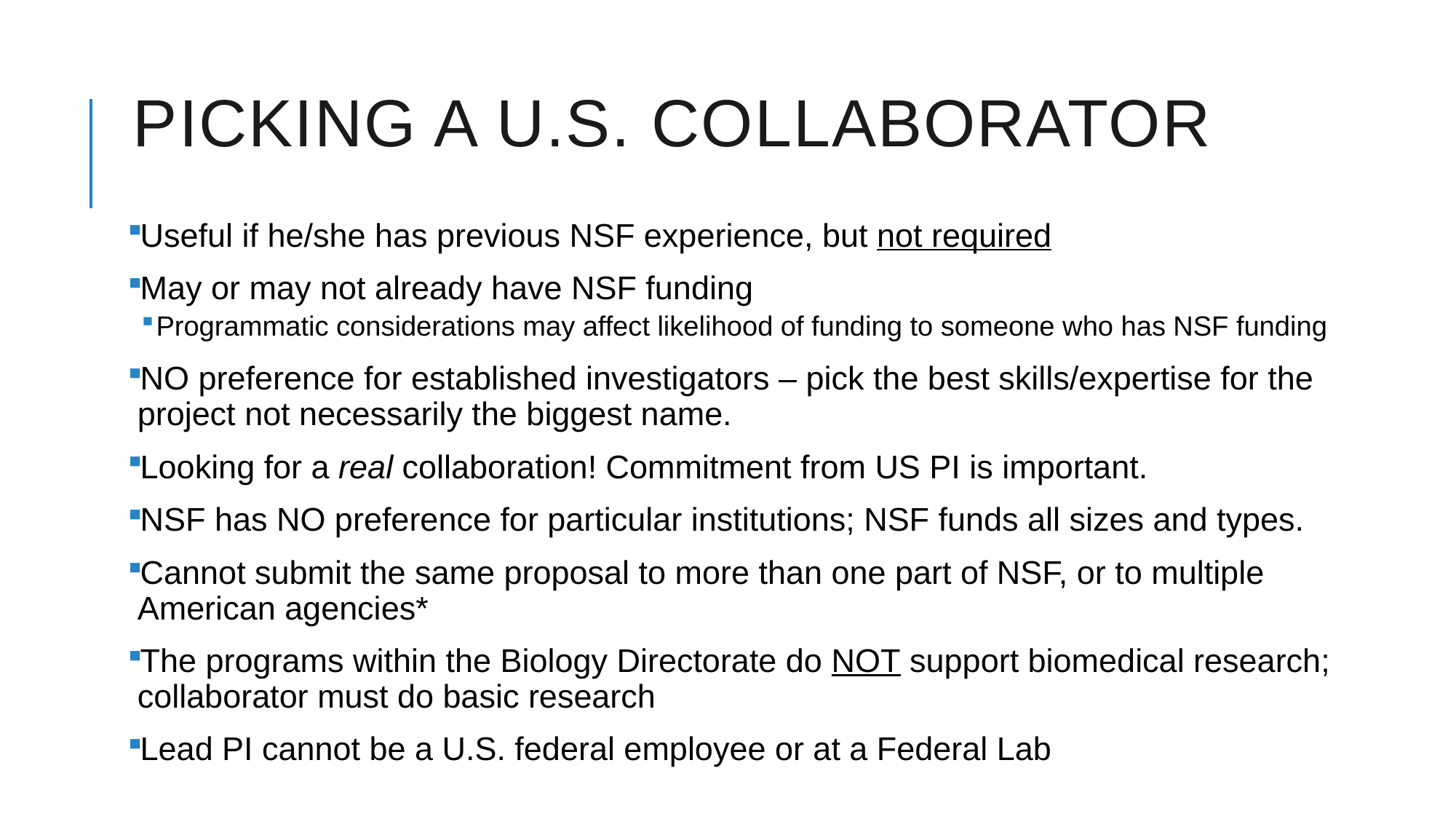

# Picking a U.S. collaborator
Useful if he/she has previous NSF experience, but not required
May or may not already have NSF funding
Programmatic considerations may affect likelihood of funding to someone who has NSF funding
NO preference for established investigators – pick the best skills/expertise for the project not necessarily the biggest name.
Looking for a real collaboration! Commitment from US PI is important.
NSF has NO preference for particular institutions; NSF funds all sizes and types.
Cannot submit the same proposal to more than one part of NSF, or to multiple American agencies*
The programs within the Biology Directorate do NOT support biomedical research; collaborator must do basic research
Lead PI cannot be a U.S. federal employee or at a Federal Lab